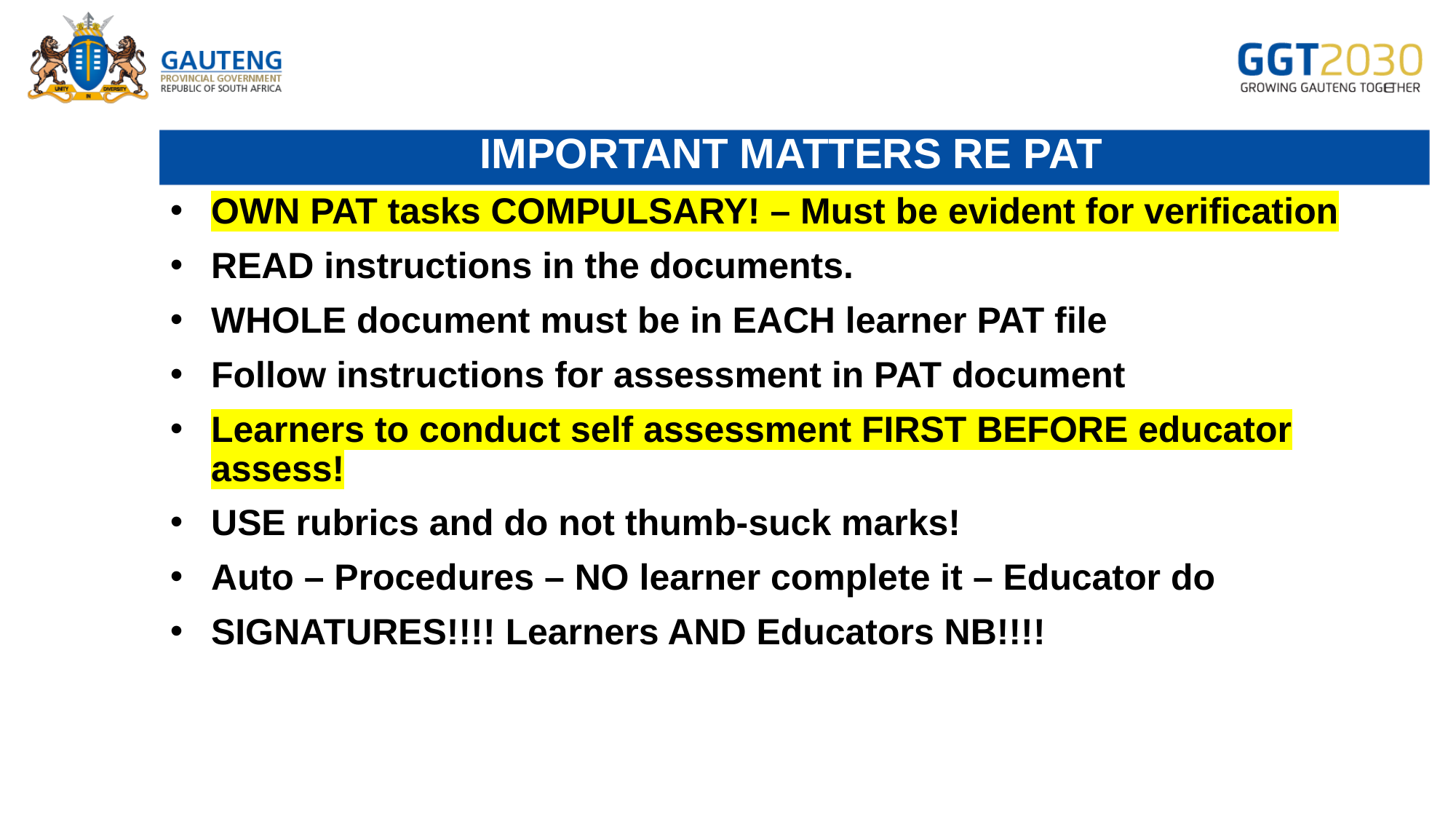

# IMPORTANT MATTERS RE PAT
OWN PAT tasks COMPULSARY! – Must be evident for verification
READ instructions in the documents.
WHOLE document must be in EACH learner PAT file
Follow instructions for assessment in PAT document
Learners to conduct self assessment FIRST BEFORE educator assess!
USE rubrics and do not thumb-suck marks!
Auto – Procedures – NO learner complete it – Educator do
SIGNATURES!!!! Learners AND Educators NB!!!!